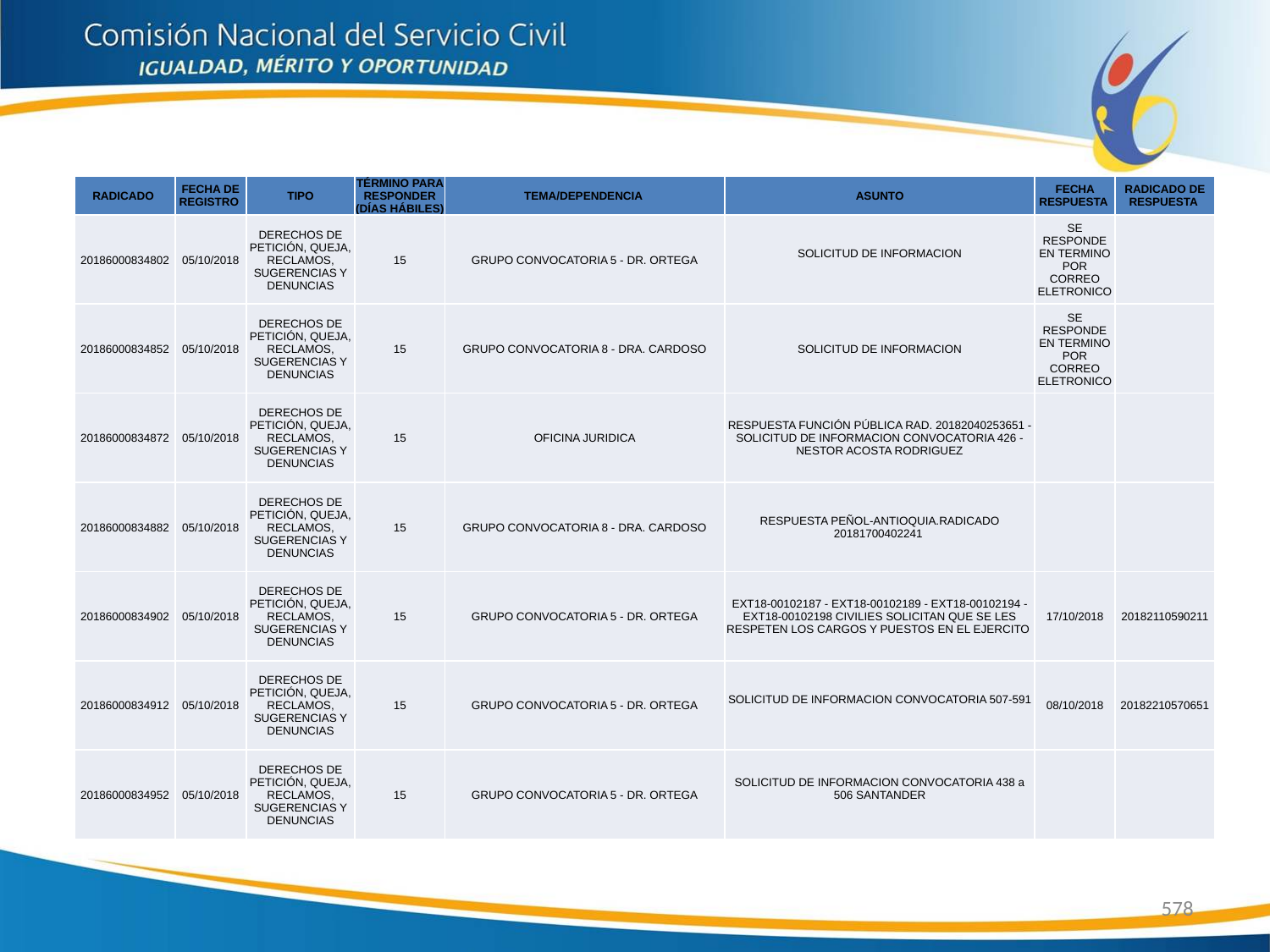

| RADICADO | FECHA DE REGISTRO | TIPO | TÉRMINO PARA RESPONDER (DÍAS HÁBILES) | TEMA/DEPENDENCIA | ASUNTO | FECHA RESPUESTA | RADICADO DE RESPUESTA |
| --- | --- | --- | --- | --- | --- | --- | --- |
| 20186000834802 | 05/10/2018 | DERECHOS DE PETICIÓN, QUEJA, RECLAMOS, SUGERENCIAS Y DENUNCIAS | 15 | GRUPO CONVOCATORIA 5 - DR. ORTEGA | SOLICITUD DE INFORMACION | SE RESPONDE EN TERMINO POR CORREO ELETRONICO |  |
| 20186000834852 | 05/10/2018 | DERECHOS DE PETICIÓN, QUEJA, RECLAMOS, SUGERENCIAS Y DENUNCIAS | 15 | GRUPO CONVOCATORIA 8 - DRA. CARDOSO | SOLICITUD DE INFORMACION | SE RESPONDE EN TERMINO POR CORREO ELETRONICO |  |
| 20186000834872 | 05/10/2018 | DERECHOS DE PETICIÓN, QUEJA, RECLAMOS, SUGERENCIAS Y DENUNCIAS | 15 | OFICINA JURIDICA | RESPUESTA FUNCIÓN PÚBLICA RAD. 20182040253651 - SOLICITUD DE INFORMACION CONVOCATORIA 426 - NESTOR ACOSTA RODRIGUEZ |  |  |
| 20186000834882 | 05/10/2018 | DERECHOS DE PETICIÓN, QUEJA, RECLAMOS, SUGERENCIAS Y DENUNCIAS | 15 | GRUPO CONVOCATORIA 8 - DRA. CARDOSO | RESPUESTA PEÑOL-ANTIOQUIA.RADICADO 20181700402241 |  |  |
| 20186000834902 | 05/10/2018 | DERECHOS DE PETICIÓN, QUEJA, RECLAMOS, SUGERENCIAS Y DENUNCIAS | 15 | GRUPO CONVOCATORIA 5 - DR. ORTEGA | EXT18-00102187 - EXT18-00102189 - EXT18-00102194 - EXT18-00102198 CIVILIES SOLICITAN QUE SE LES RESPETEN LOS CARGOS Y PUESTOS EN EL EJERCITO | 17/10/2018 | 20182110590211 |
| 20186000834912 | 05/10/2018 | DERECHOS DE PETICIÓN, QUEJA, RECLAMOS, SUGERENCIAS Y DENUNCIAS | 15 | GRUPO CONVOCATORIA 5 - DR. ORTEGA | SOLICITUD DE INFORMACION CONVOCATORIA 507-591 | 08/10/2018 | 20182210570651 |
| 20186000834952 | 05/10/2018 | DERECHOS DE PETICIÓN, QUEJA, RECLAMOS, SUGERENCIAS Y DENUNCIAS | 15 | GRUPO CONVOCATORIA 5 - DR. ORTEGA | SOLICITUD DE INFORMACION CONVOCATORIA 438 a 506 SANTANDER |  |  |
578